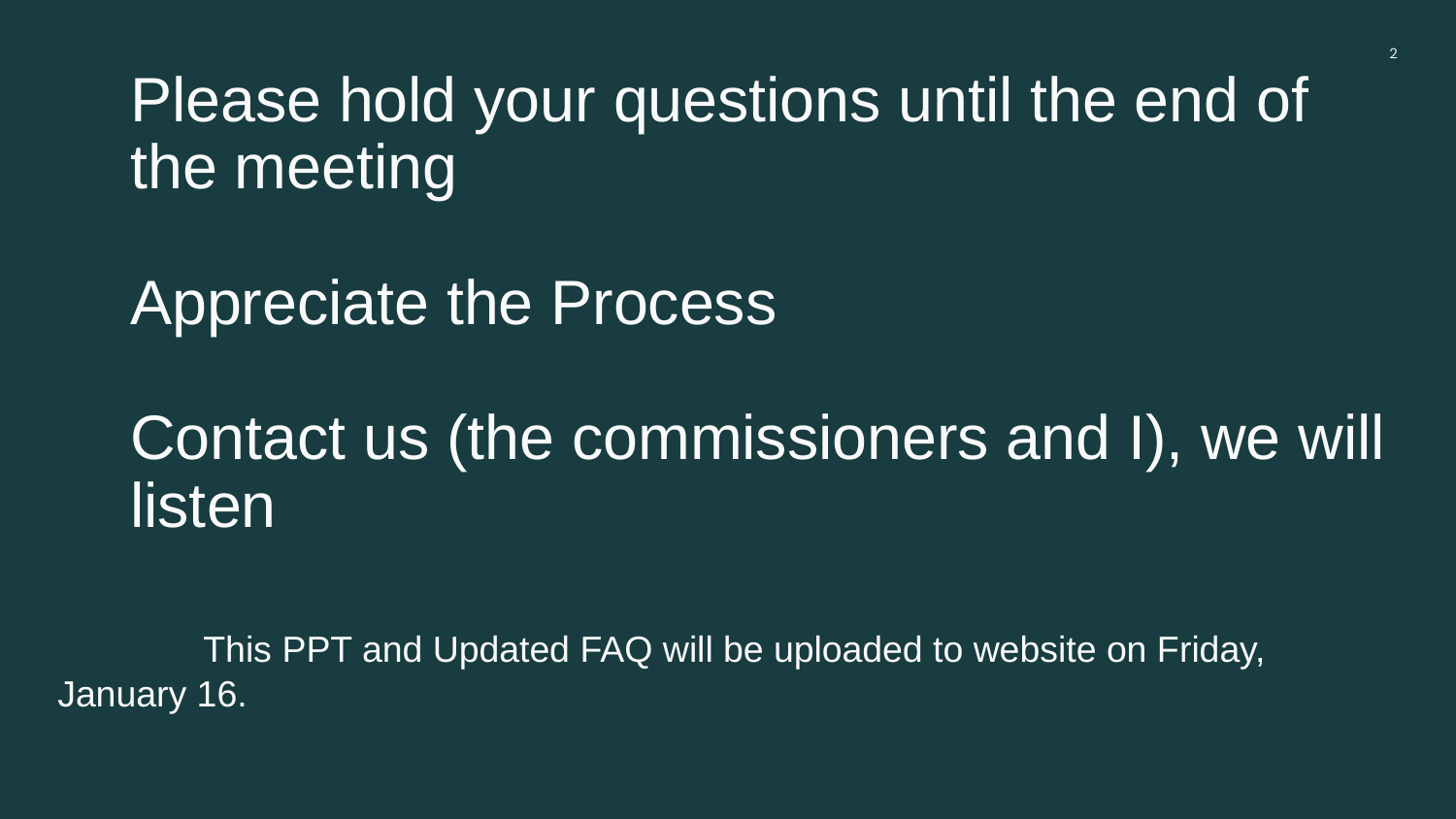

2
# Please hold your questions until the end of the meeting

Appreciate the Process

Contact us (the commissioners and I), we will listen

	This PPT and Updated FAQ will be uploaded to website on Friday, January 16.